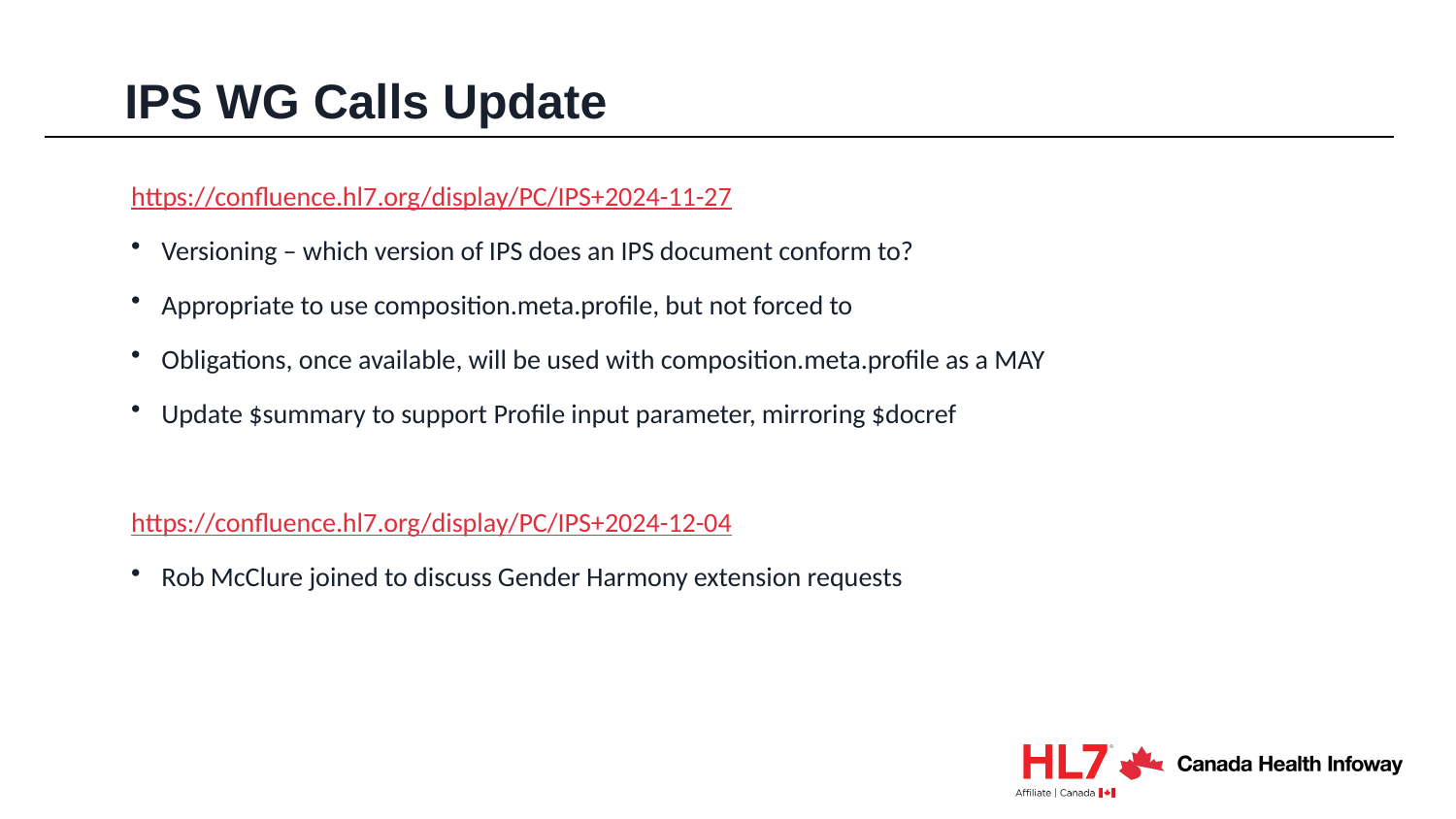

# IPS WG Calls Update
https://confluence.hl7.org/display/PC/IPS+2024-11-27
Versioning – which version of IPS does an IPS document conform to?
Appropriate to use composition.meta.profile, but not forced to
Obligations, once available, will be used with composition.meta.profile as a MAY
Update $summary to support Profile input parameter, mirroring $docref

https://confluence.hl7.org/display/PC/IPS+2024-12-04
Rob McClure joined to discuss Gender Harmony extension requests